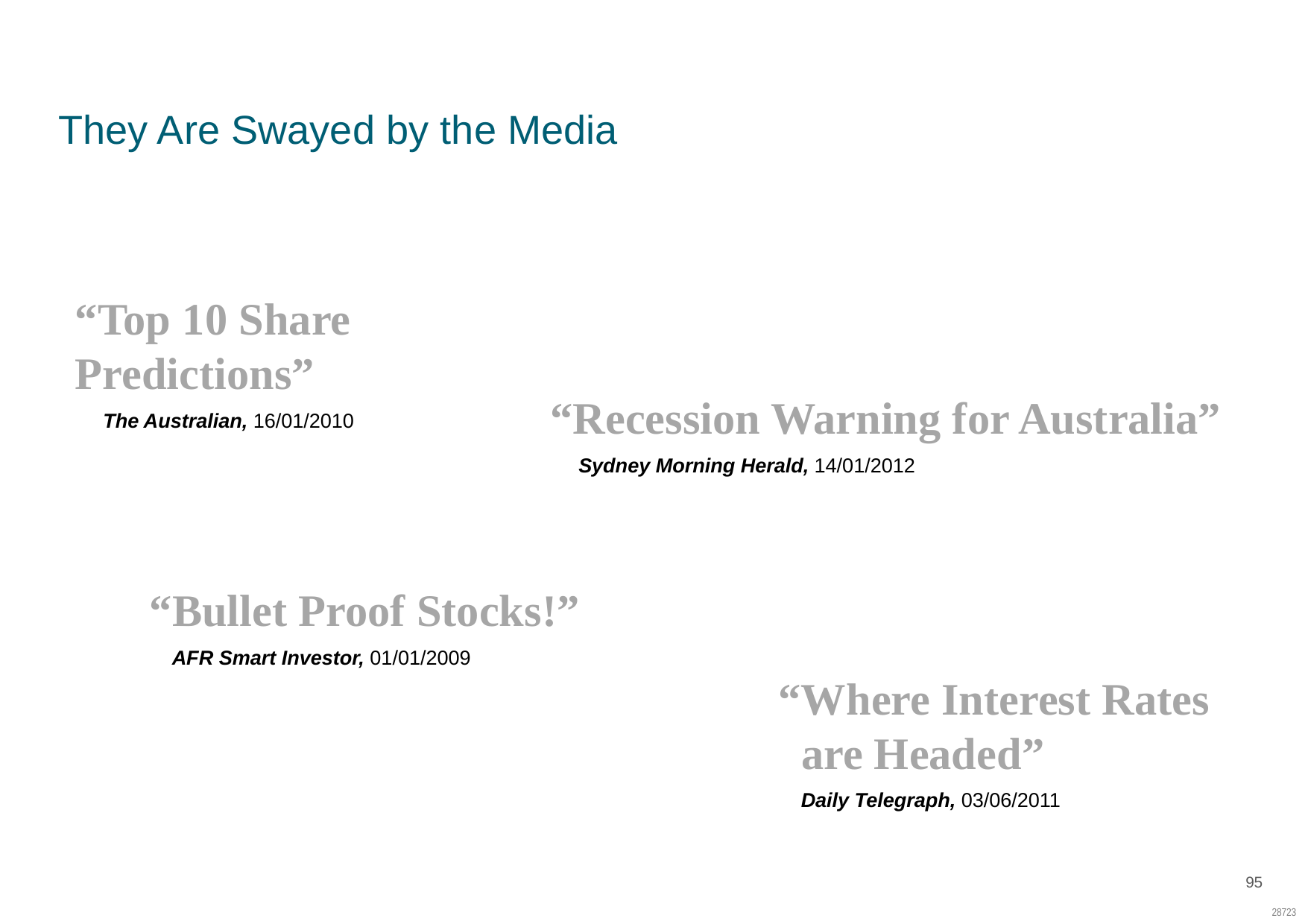

SC: LC19
A Different Way to Invest
# They Are Swayed by the Media

“Top 10 Share Predictions”
     The Australian, 16/01/2010
“Recession Warning for Australia”
     Sydney Morning Herald, 14/01/2012
“Bullet Proof Stocks!”
    AFR Smart Investor, 01/01/2009
“Where Interest Rates
  are Headed”
    Daily Telegraph, 03/06/2011

95
28723